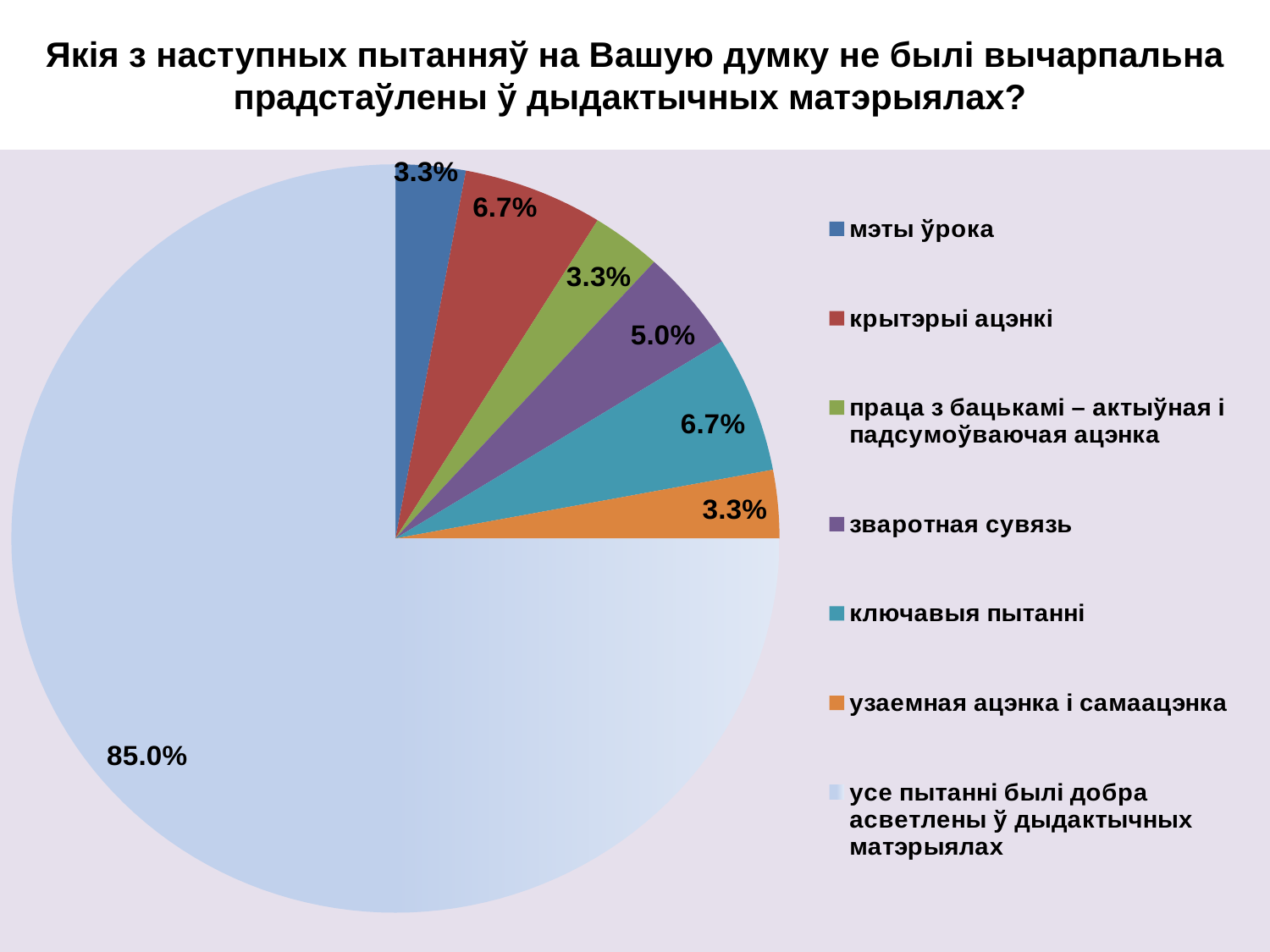

# Якія з наступных пытанняў на Вашую думку не былі вычарпальна прадстаўлены ў дыдактычных матэрыялах?

[unsupported chart]